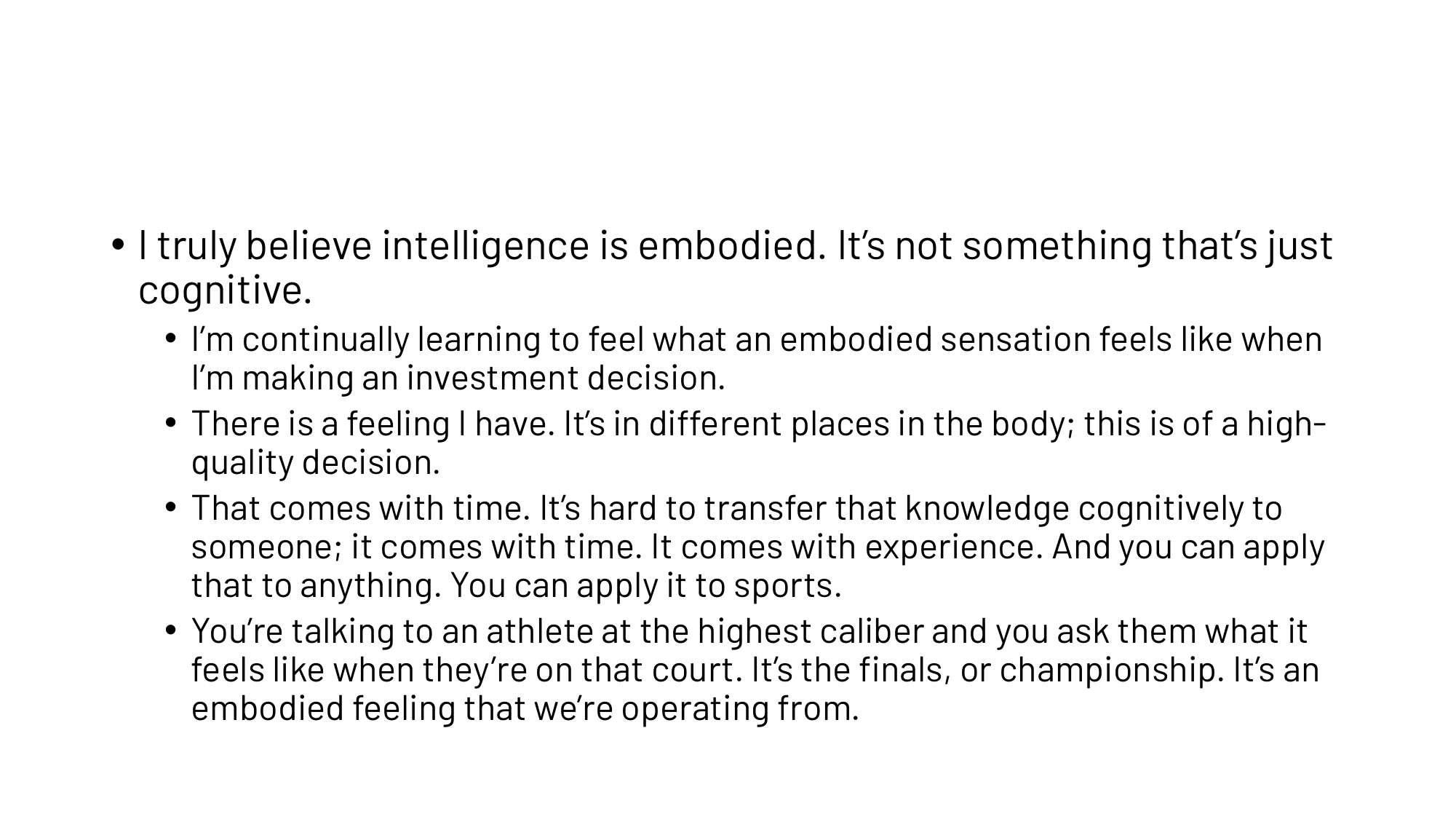

#
I truly believe intelligence is embodied. It’s not something that’s just cognitive.
I’m continually learning to feel what an embodied sensation feels like when I’m making an investment decision.
There is a feeling I have. It’s in different places in the body; this is of a high-quality decision.
That comes with time. It’s hard to transfer that knowledge cognitively to someone; it comes with time. It comes with experience. And you can apply that to anything. You can apply it to sports.
You’re talking to an athlete at the highest caliber and you ask them what it feels like when they’re on that court. It’s the finals, or championship. It’s an embodied feeling that we’re operating from.